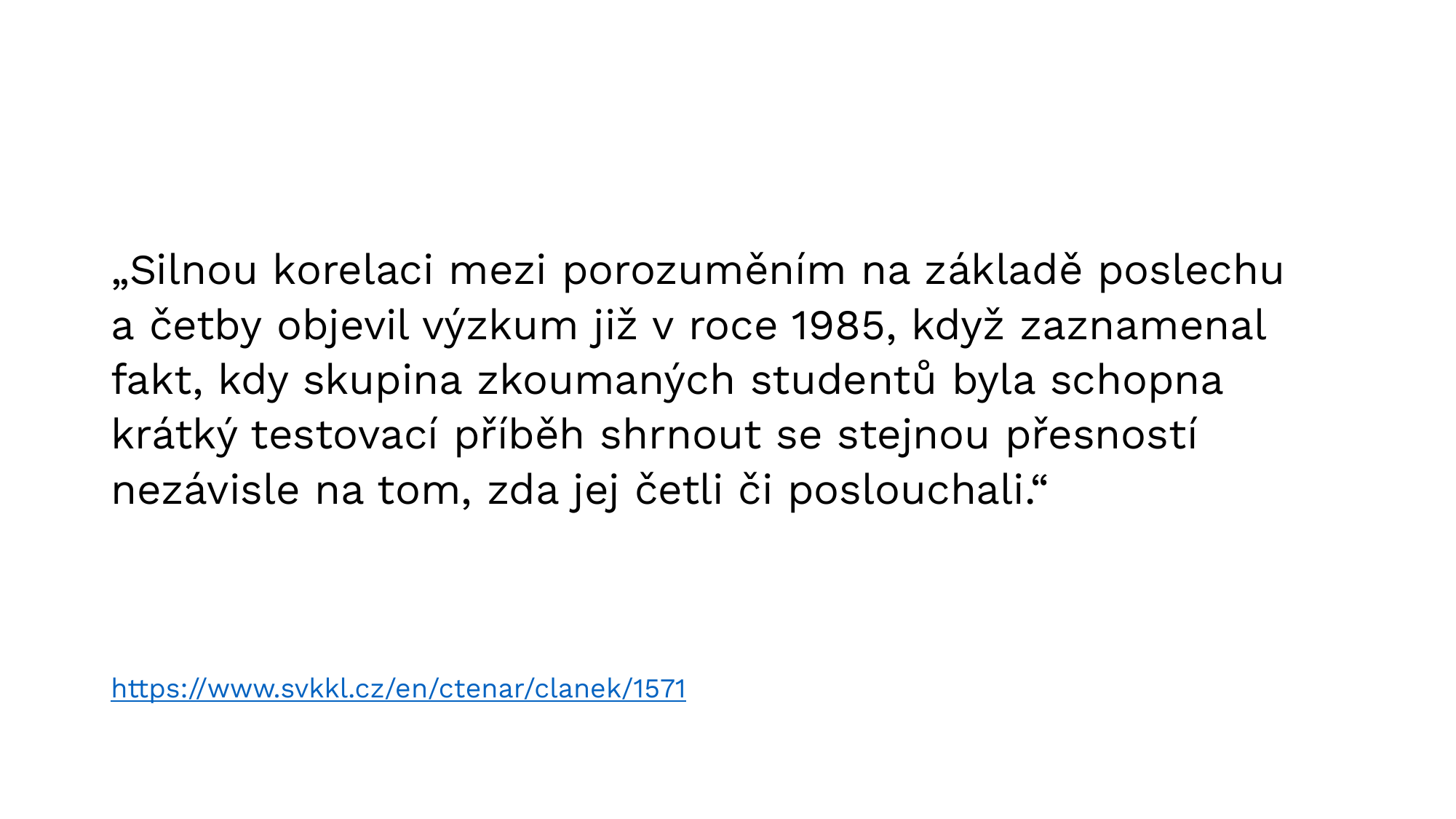

„Silnou korelaci mezi porozuměním na základě poslechu a četby objevil výzkum již v roce 1985, když zaznamenal fakt, kdy skupina zkoumaných studentů byla schopna krátký testovací příběh shrnout se stejnou přesností nezávisle na tom, zda jej četli či poslouchali.“

https://www.svkkl.cz/en/ctenar/clanek/1571